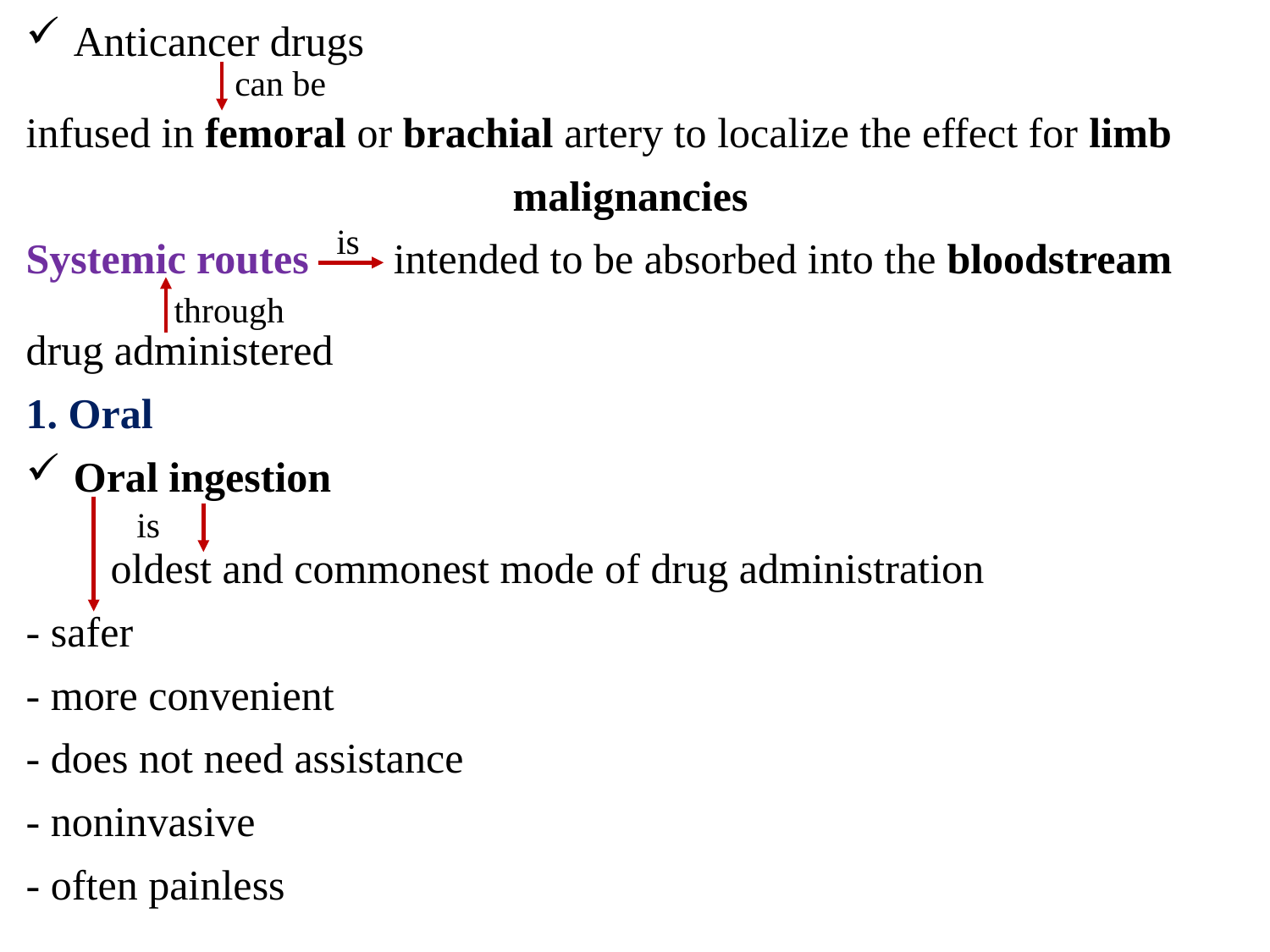

Anticancer drugs

infused in femoral or brachial artery to localize the effect for limb
                                              malignancies
Systemic routes        intended to be absorbed into the bloodstream

drug administered
1. Oral
Oral ingestion

        oldest and commonest mode of drug administration
- safer
- more convenient
- does not need assistance
- noninvasive
- often painless

can be
is
through
is